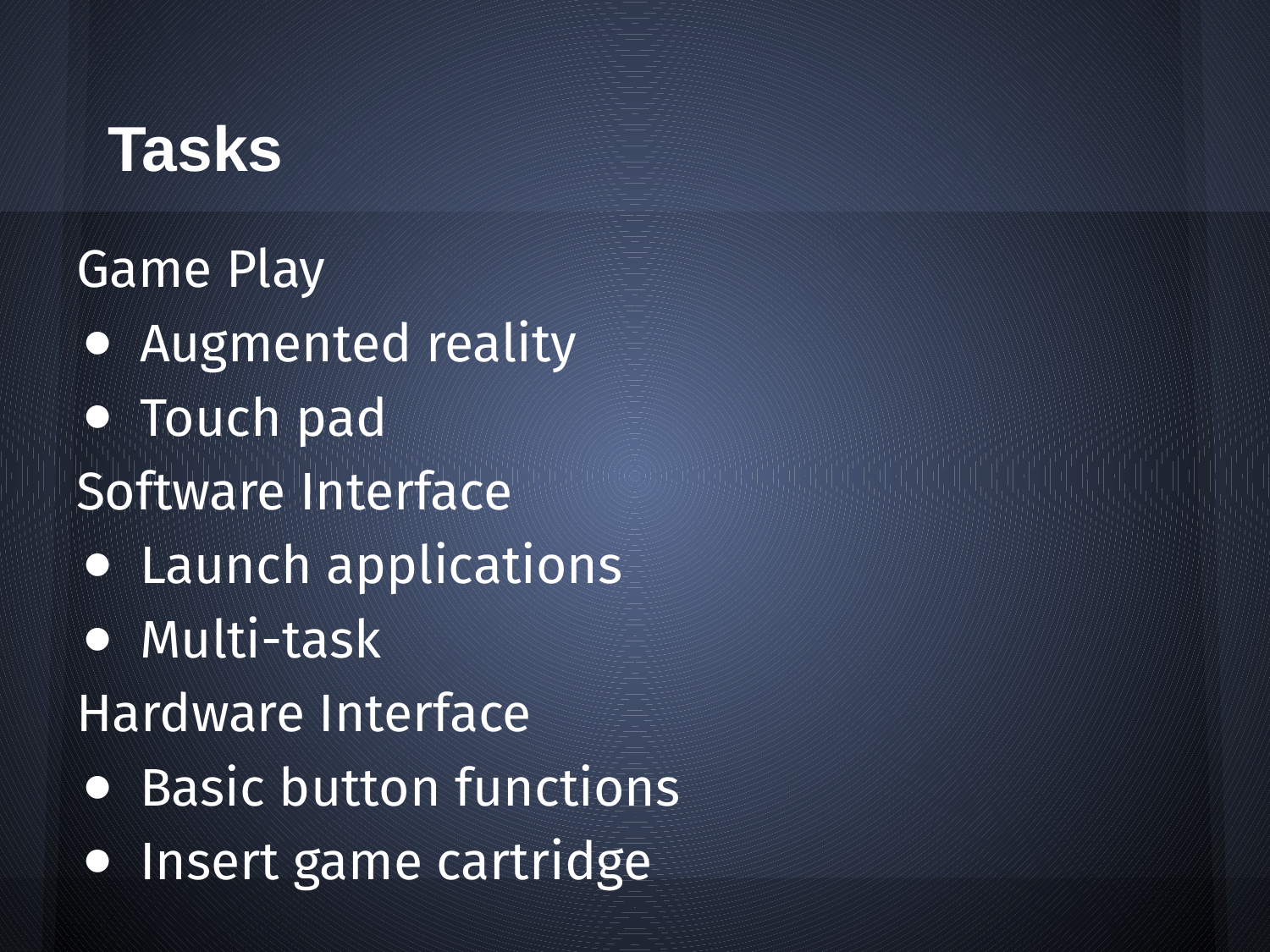

# Tasks
Game Play
Augmented reality
Touch pad
Software Interface
Launch applications
Multi-task
Hardware Interface
Basic button functions
Insert game cartridge